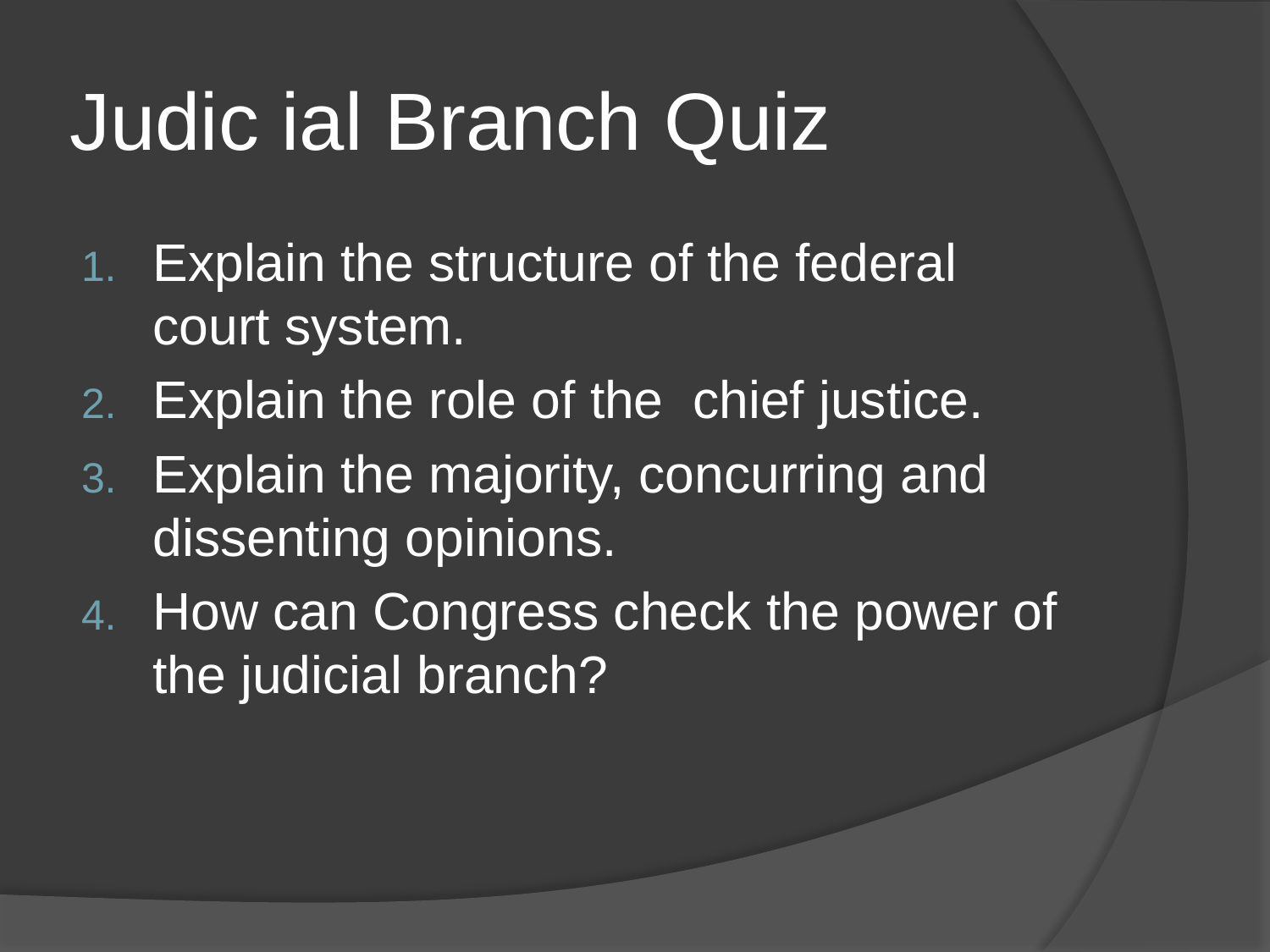

# Judic ial Branch Quiz
Explain the structure of the federal court system.
Explain the role of the  chief justice.
Explain the majority, concurring and dissenting opinions.
How can Congress check the power of the judicial branch?